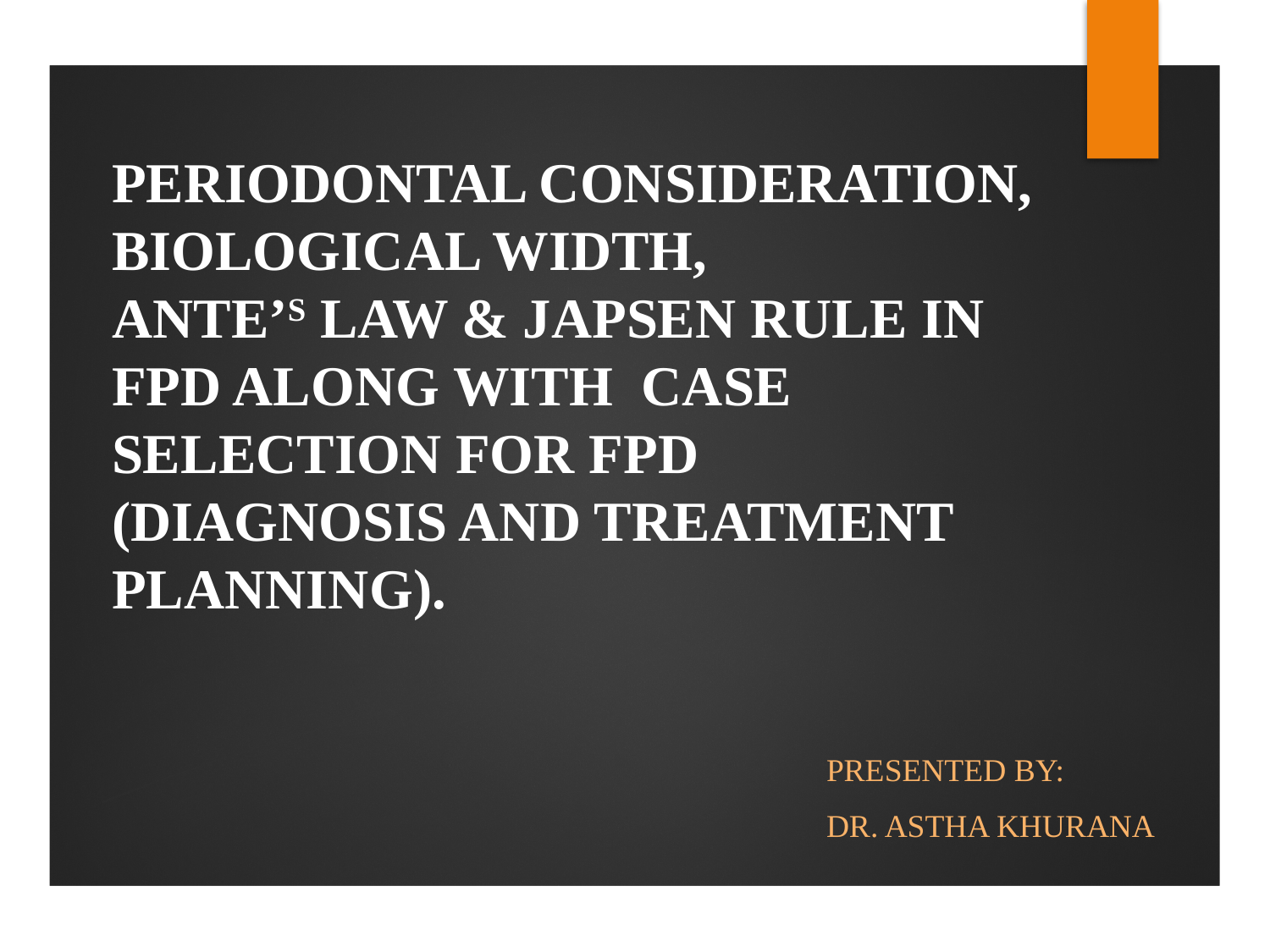

# PERIODONTAL CONSIDERATION, BIOLOGICAL WIDTH, ANTE’S LAW & JAPSEN RULE IN FPD ALONG WITH  CASE SELECTION FOR FPD (DIAGNOSIS AND TREATMENT PLANNING).
Presented by:
DR. Astha Khurana